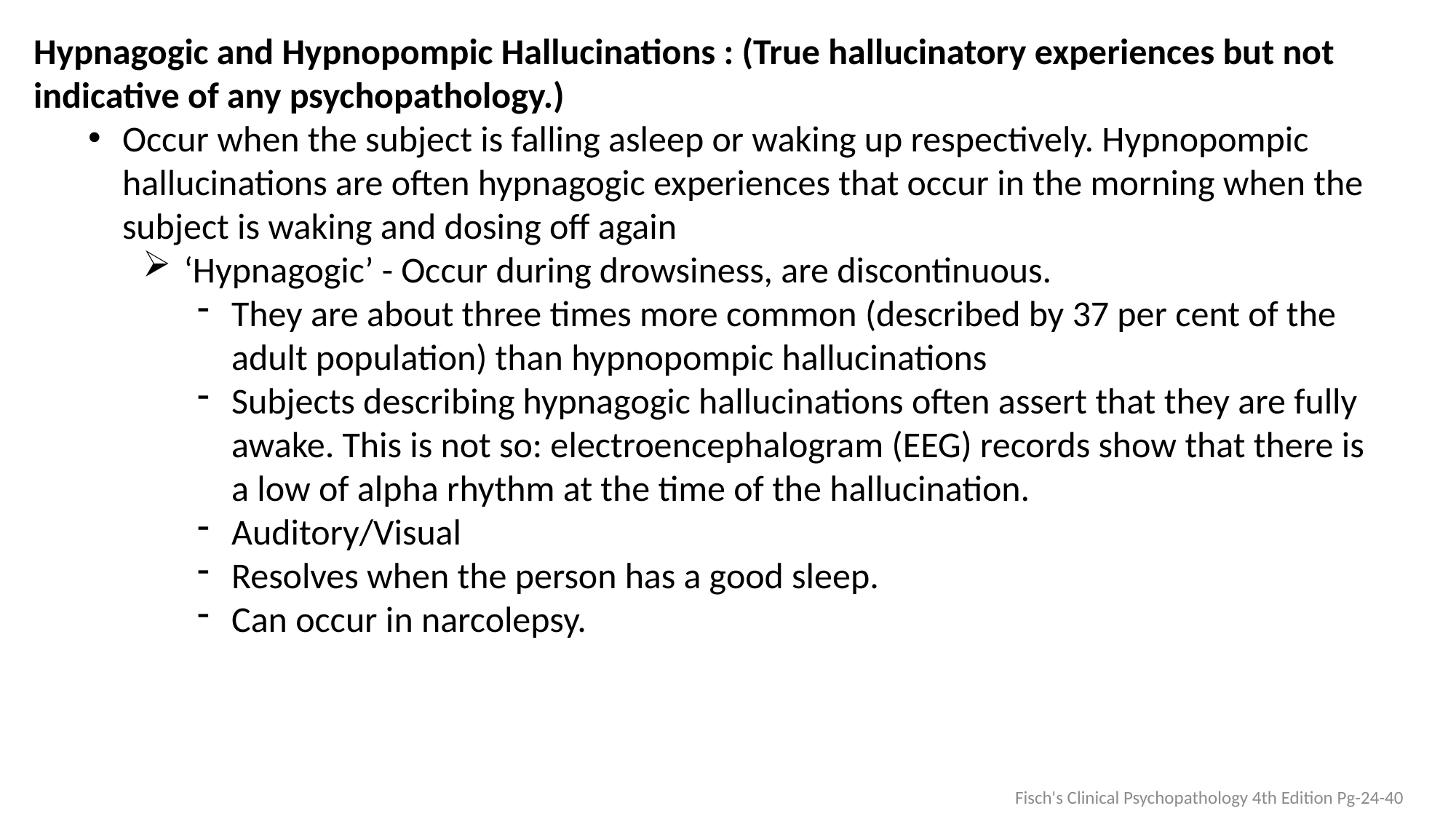

Hypnagogic and Hypnopompic Hallucinations : (True hallucinatory experiences but not indicative of any psychopathology.)
Occur when the subject is falling asleep or waking up respectively. Hypnopompic hallucinations are often hypnagogic experiences that occur in the morning when the subject is waking and dosing off again
‘Hypnagogic’ - Occur during drowsiness, are discontinuous.
They are about three times more common (described by 37 per cent of the adult population) than hypnopompic hallucinations
Subjects describing hypnagogic hallucinations often assert that they are fully awake. This is not so: electroencephalogram (EEG) records show that there is a low of alpha rhythm at the time of the hallucination.
Auditory/Visual
Resolves when the person has a good sleep.
Can occur in narcolepsy.

Fisch's Clinical Psychopathology 4th Edition Pg-24-40